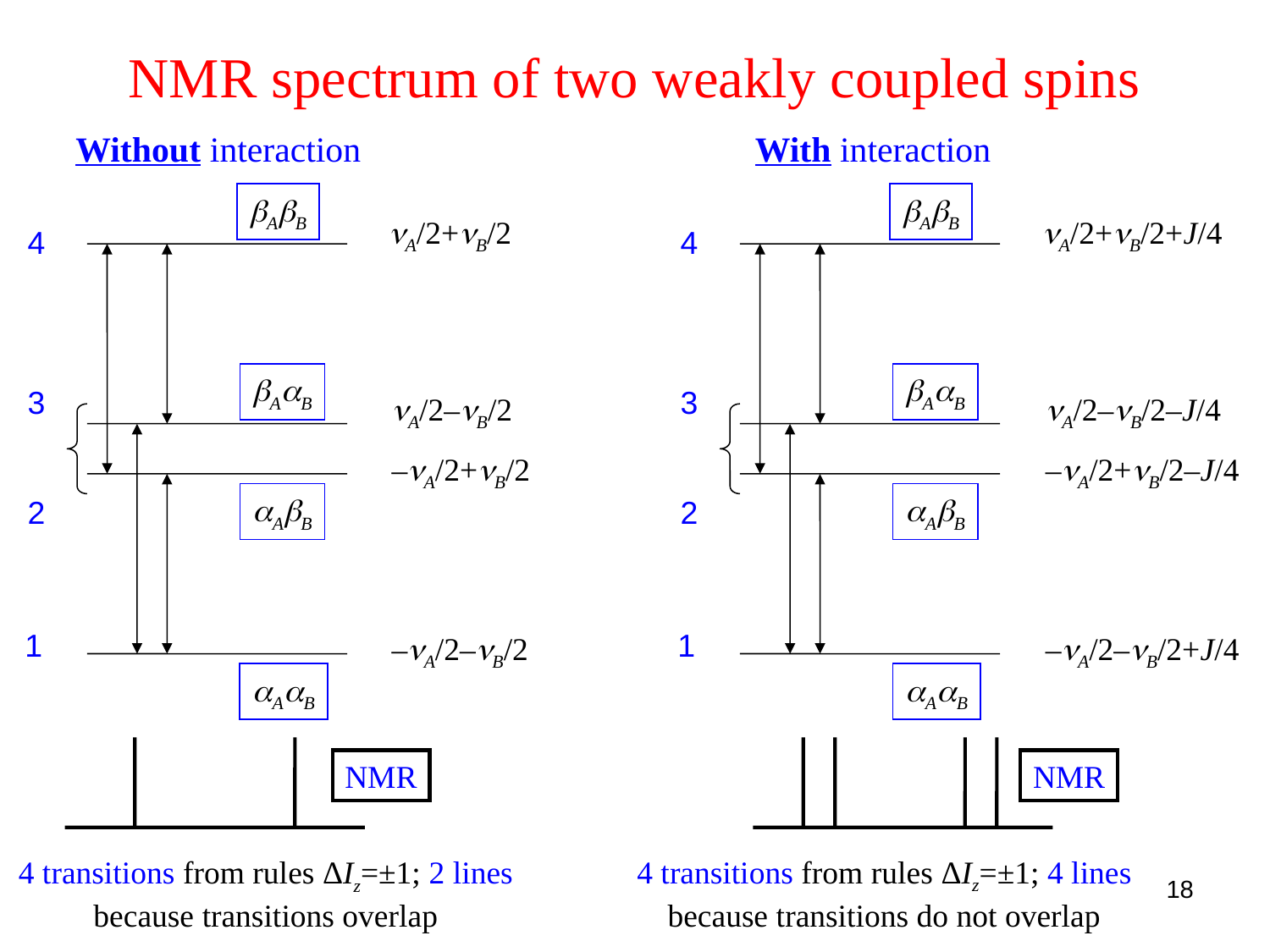

# NMR spectrum of two weakly coupled spins
Without interaction
With interaction
βAβB
βAβB
νA/2+νB/2
νA/2+νB/2+J/4
4
4

βAαB
βAαB
3
3
νA/2–νB/2
νA/2–νB/2–J/4

–νA/2+νB/2
–νA/2+νB/2–J/4

αAβB
αAβB
2
2
1
1
–νA/2–νB/2
–νA/2–νB/2+J/4

αAαB
αAαB

NMR

NMR

4 transitions from rules ΔIz=±1; 4 lines because transitions do not overlap
4 transitions from rules ΔIz=±1; 2 lines because transitions overlap
18